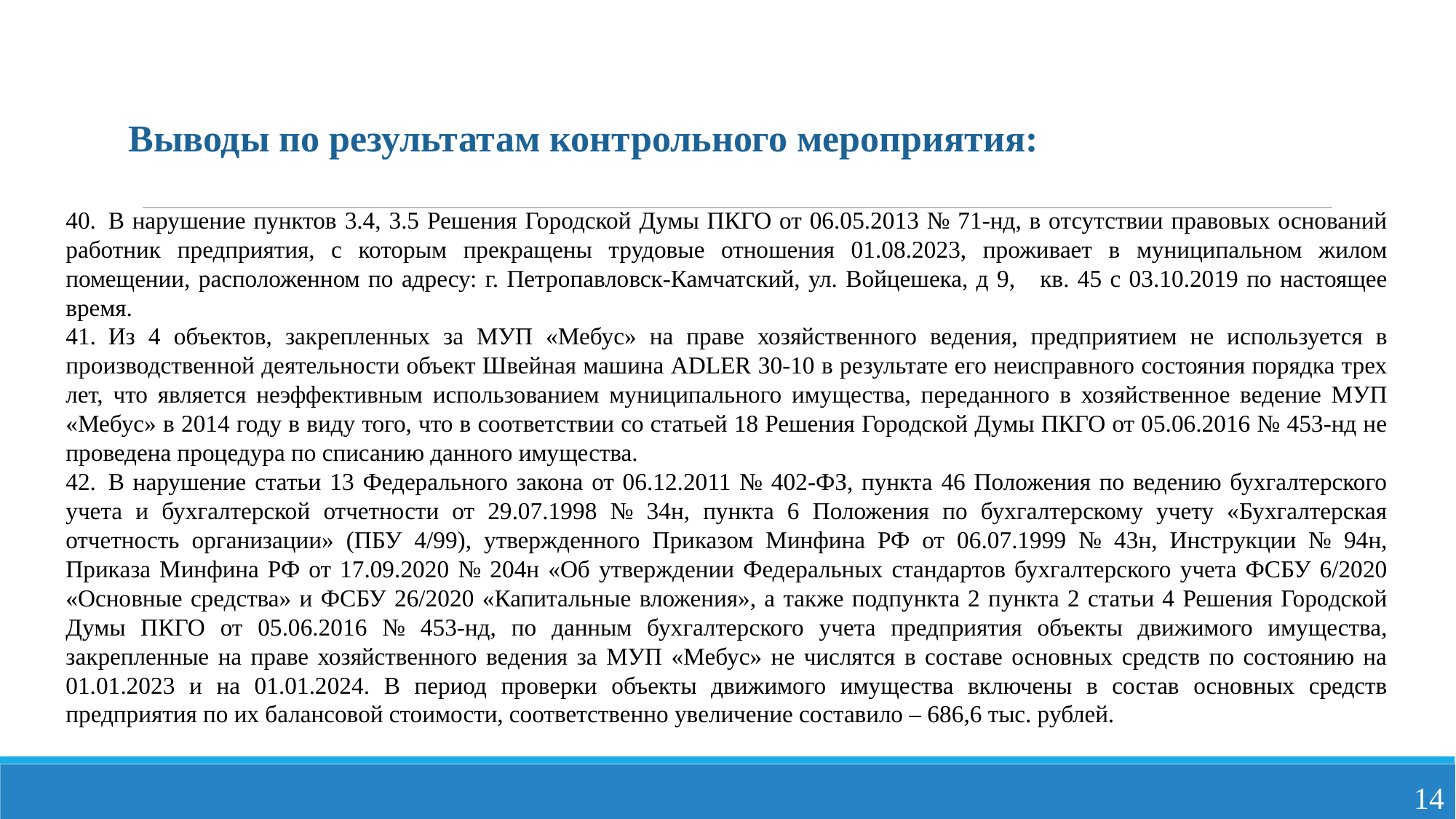

Выводы по результатам контрольного мероприятия:

40.	В нарушение пунктов 3.4, 3.5 Решения Городской Думы ПКГО от 06.05.2013 № 71-нд, в отсутствии правовых оснований работник предприятия, с которым прекращены трудовые отношения 01.08.2023, проживает в муниципальном жилом помещении, расположенном по адресу: г. Петропавловск-Камчатский, ул. Войцешека, д 9,   кв. 45 с 03.10.2019 по настоящее время.
41.	Из 4 объектов, закрепленных за МУП «Мебус» на праве хозяйственного ведения, предприятием не используется в производственной деятельности объект Швейная машина ADLER 30-10 в результате его неисправного состояния порядка трех лет, что является неэффективным использованием муниципального имущества, переданного в хозяйственное ведение МУП «Мебус» в 2014 году в виду того, что в соответствии со статьей 18 Решения Городской Думы ПКГО от 05.06.2016 № 453-нд не проведена процедура по списанию данного имущества.
42.	В нарушение статьи 13 Федерального закона от 06.12.2011 № 402-ФЗ, пункта 46 Положения по ведению бухгалтерского учета и бухгалтерской отчетности от 29.07.1998 № 34н, пункта 6 Положения по бухгалтерскому учету «Бухгалтерская отчетность организации» (ПБУ 4/99), утвержденного Приказом Минфина РФ от 06.07.1999 № 43н, Инструкции № 94н, Приказа Минфина РФ от 17.09.2020 № 204н «Об утверждении Федеральных стандартов бухгалтерского учета ФСБУ 6/2020 «Основные средства» и ФСБУ 26/2020 «Капитальные вложения», а также подпункта 2 пункта 2 статьи 4 Решения Городской Думы ПКГО от 05.06.2016 № 453-нд, по данным бухгалтерского учета предприятия объекты движимого имущества, закрепленные на праве хозяйственного ведения за МУП «Мебус» не числятся в составе основных средств по состоянию на 01.01.2023 и на 01.01.2024. В период проверки объекты движимого имущества включены в состав основных средств предприятия по их балансовой стоимости, соответственно увеличение составило – 686,6 тыс. рублей.
14